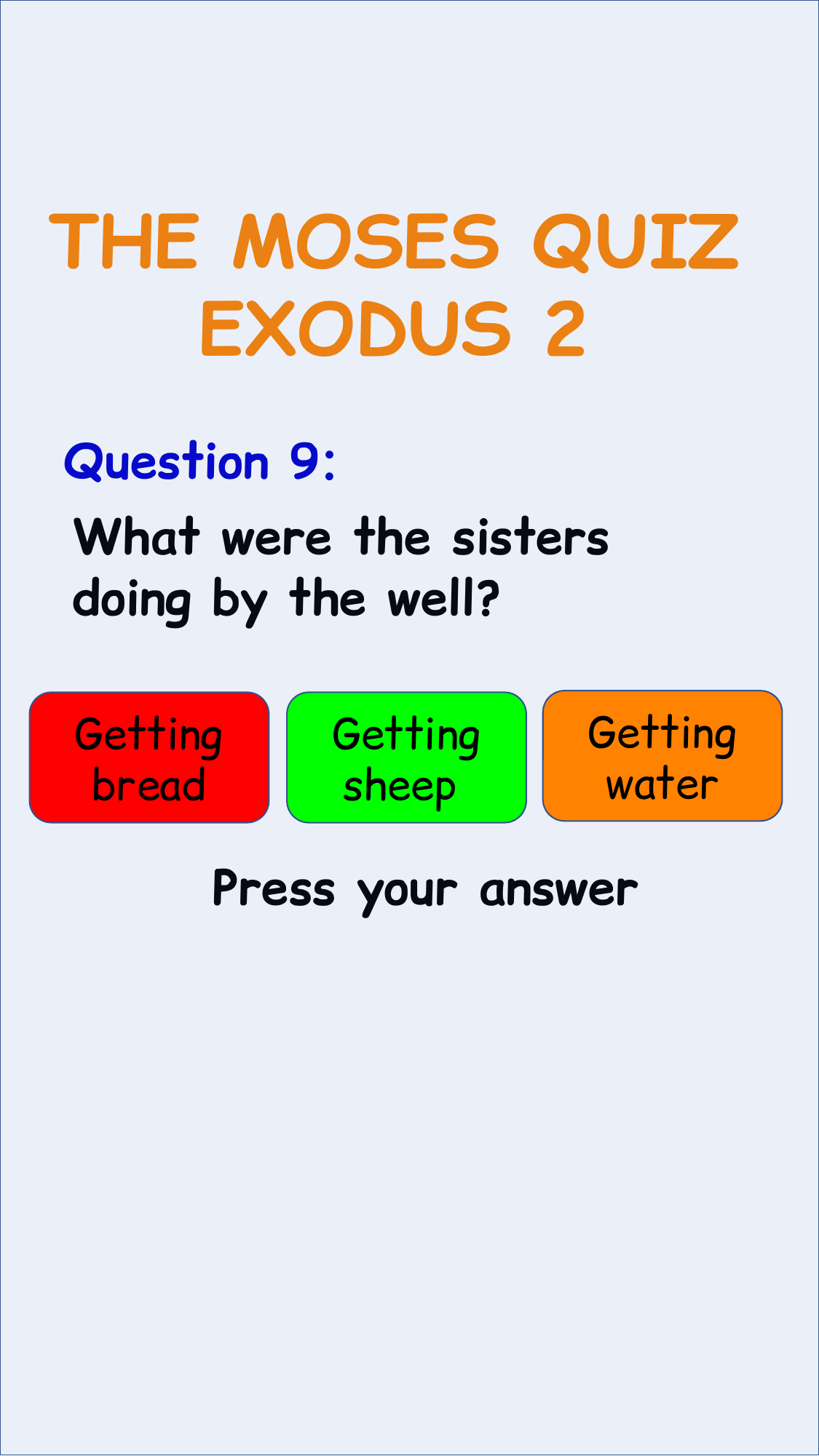

Question 9:
What were the sisters doing by the well?
Getting water
Getting bread
Getting sheep
Press your answer